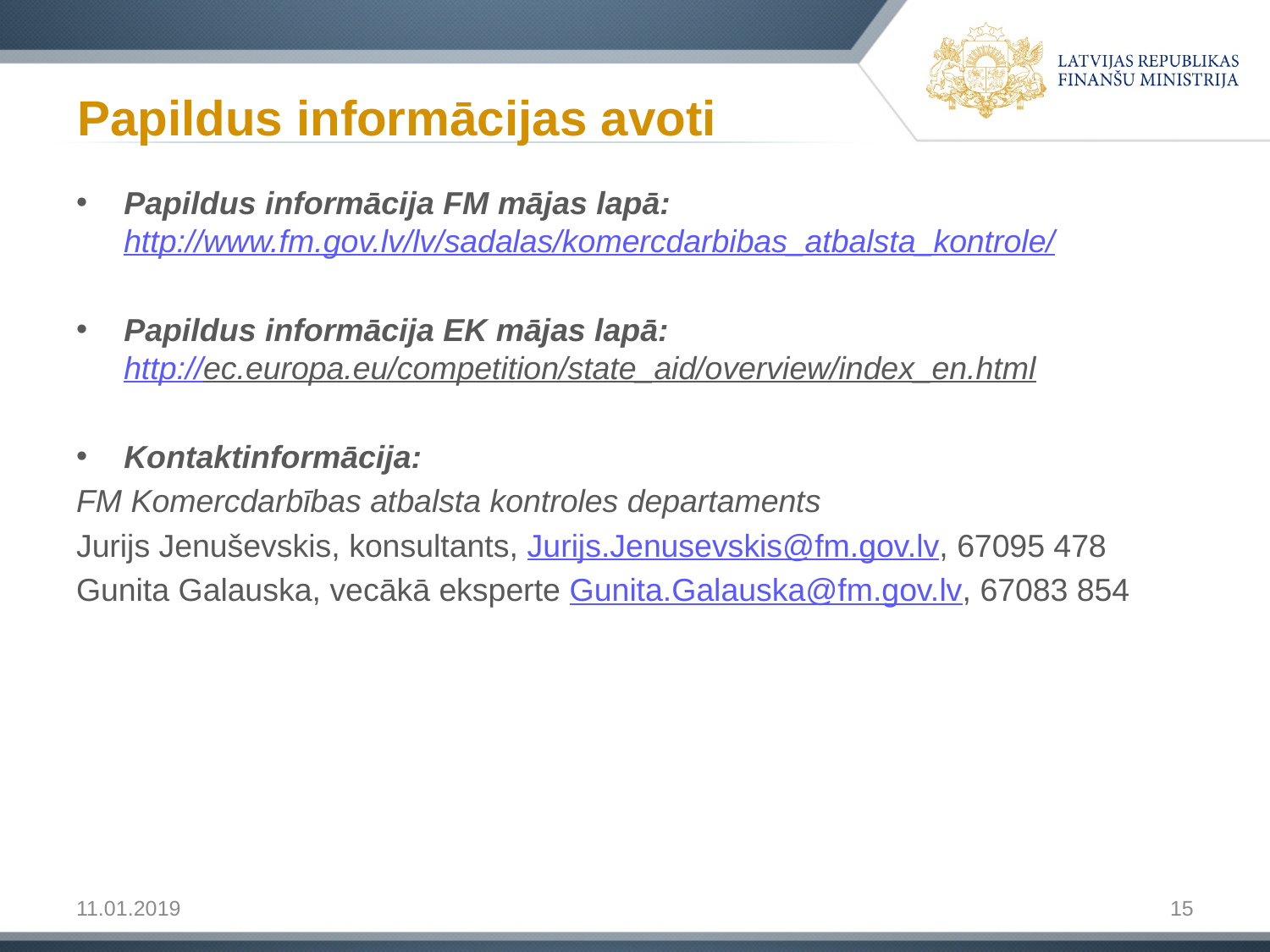

# Papildus informācijas avoti
Papildus informācija FM mājas lapā:
http://www.fm.gov.lv/lv/sadalas/komercdarbibas_atbalsta_kontrole/

Papildus informācija EK mājas lapā:
http://ec.europa.eu/competition/state_aid/overview/index_en.html

Kontaktinformācija:
FM Komercdarbības atbalsta kontroles departaments
Jurijs Jenuševskis, konsultants, Jurijs.Jenusevskis@fm.gov.lv, 67095 478
Gunita Galauska, vecākā eksperte Gunita.Galauska@fm.gov.lv, 67083 854

11.01.2019
15